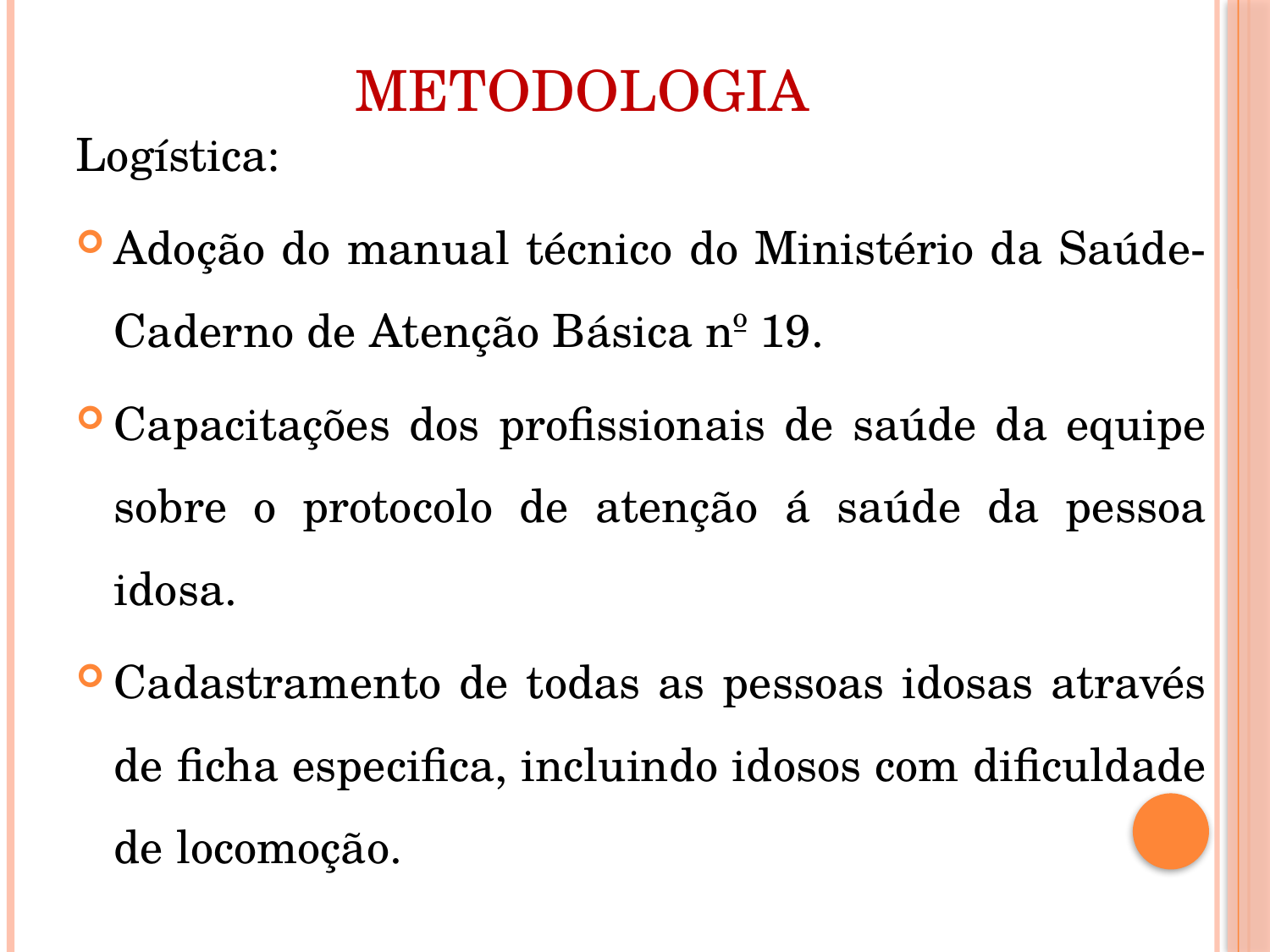

# metodologia
Logística:
Adoção do manual técnico do Ministério da Saúde- Caderno de Atenção Básica nº 19.
Capacitações dos profissionais de saúde da equipe sobre o protocolo de atenção á saúde da pessoa idosa.
Cadastramento de todas as pessoas idosas através de ficha especifica, incluindo idosos com dificuldade de locomoção.